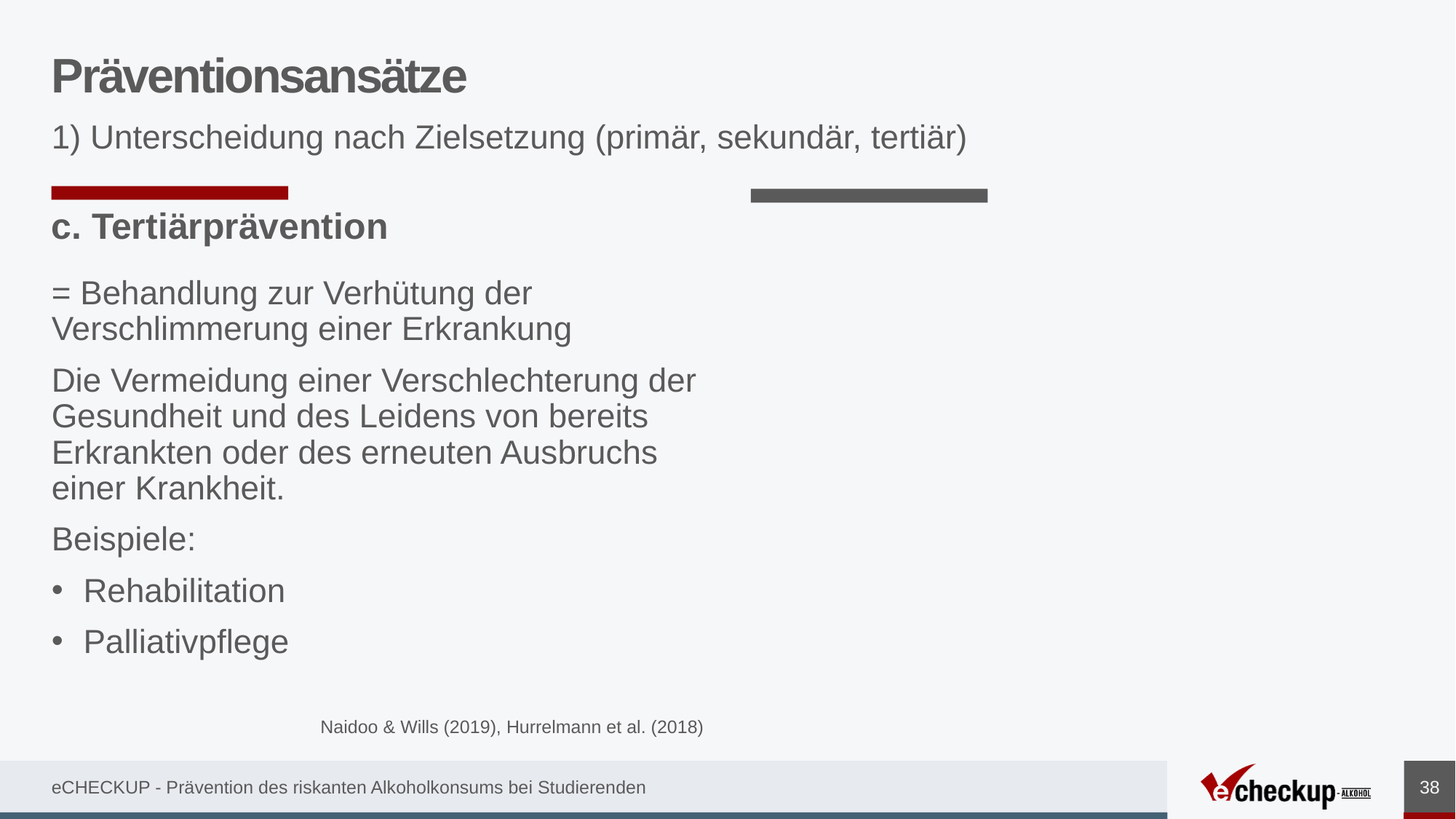

# Präventionsansätze
1) Unterscheidung nach Zielsetzung (primär, sekundär, tertiär)

c. Tertiärprävention

= Behandlung zur Verhütung der Verschlimmerung einer Erkrankung
Die Vermeidung einer Verschlechterung der Gesundheit und des Leidens von bereits Erkrankten oder des erneuten Ausbruchs einer Krankheit.
Beispiele:
Rehabilitation
Palliativpflege

Naidoo & Wills (2019), Hurrelmann et al. (2018)

38
eCHECKUP - Prävention des riskanten Alkoholkonsums bei Studierenden